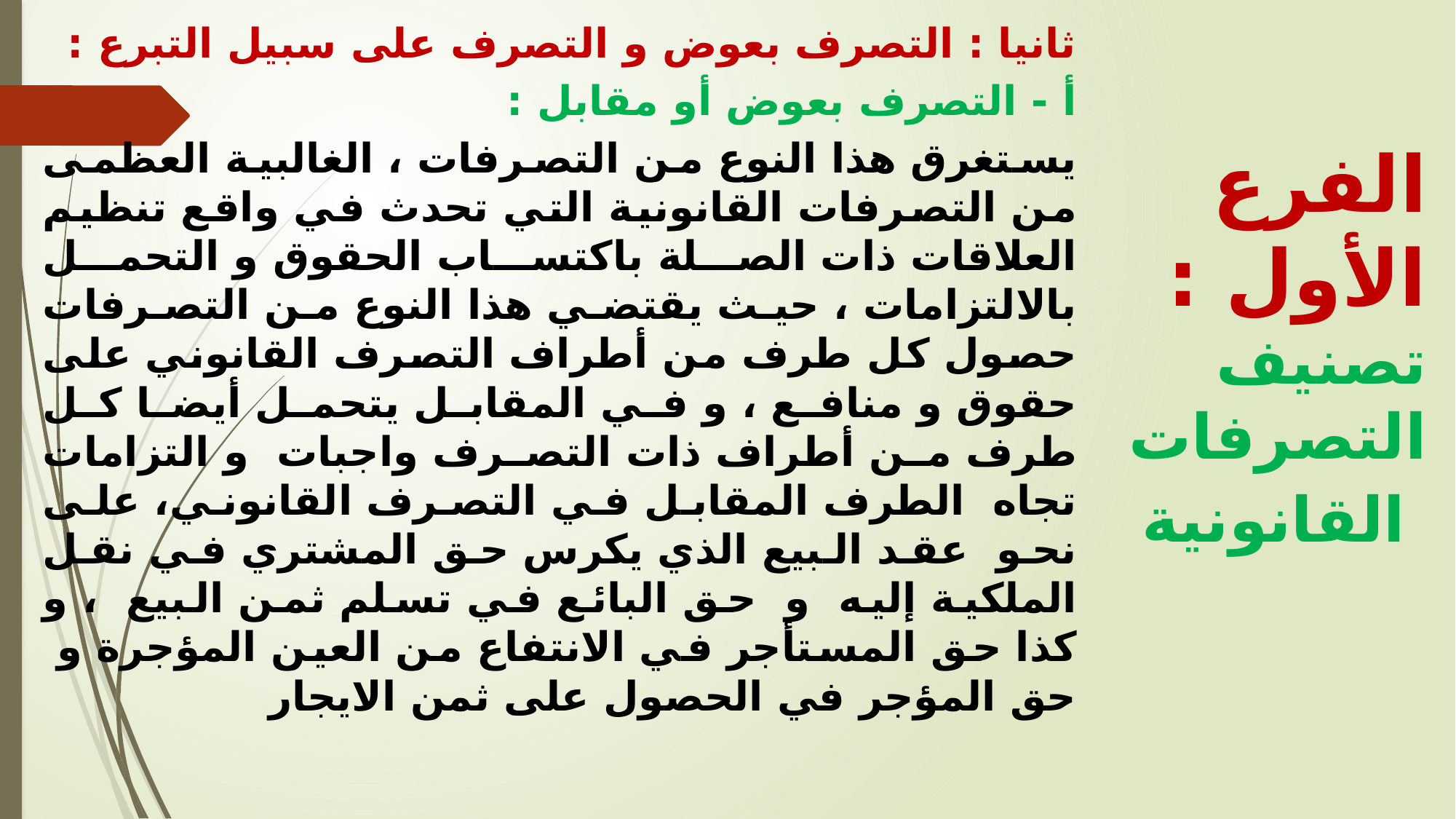

ثانيا : التصرف بعوض و التصرف على سبيل التبرع :
أ - التصرف بعوض أو مقابل :
يستغرق هذا النوع من التصرفات ، الغالبية العظمى من التصرفات القانونية التي تحدث في واقع تنظيم العلاقات ذات الصلة باكتساب الحقوق و التحمل بالالتزامات ، حيث يقتضي هذا النوع من التصرفات حصول كل طرف من أطراف التصرف القانوني على حقوق و منافع ، و في المقابل يتحمل أيضا كل طرف من أطراف ذات التصرف واجبات  و التزامات تجاه  الطرف المقابل في التصرف القانوني، على نحو  عقد البيع الذي يكرس حق المشتري في نقل الملكية إليه  و  حق البائع في تسلم ثمن البيع  ، و كذا حق المستأجر في الانتفاع من العين المؤجرة و  حق المؤجر في الحصول على ثمن الايجار
الفرع الأول :  تصنيف التصرفات القانونية